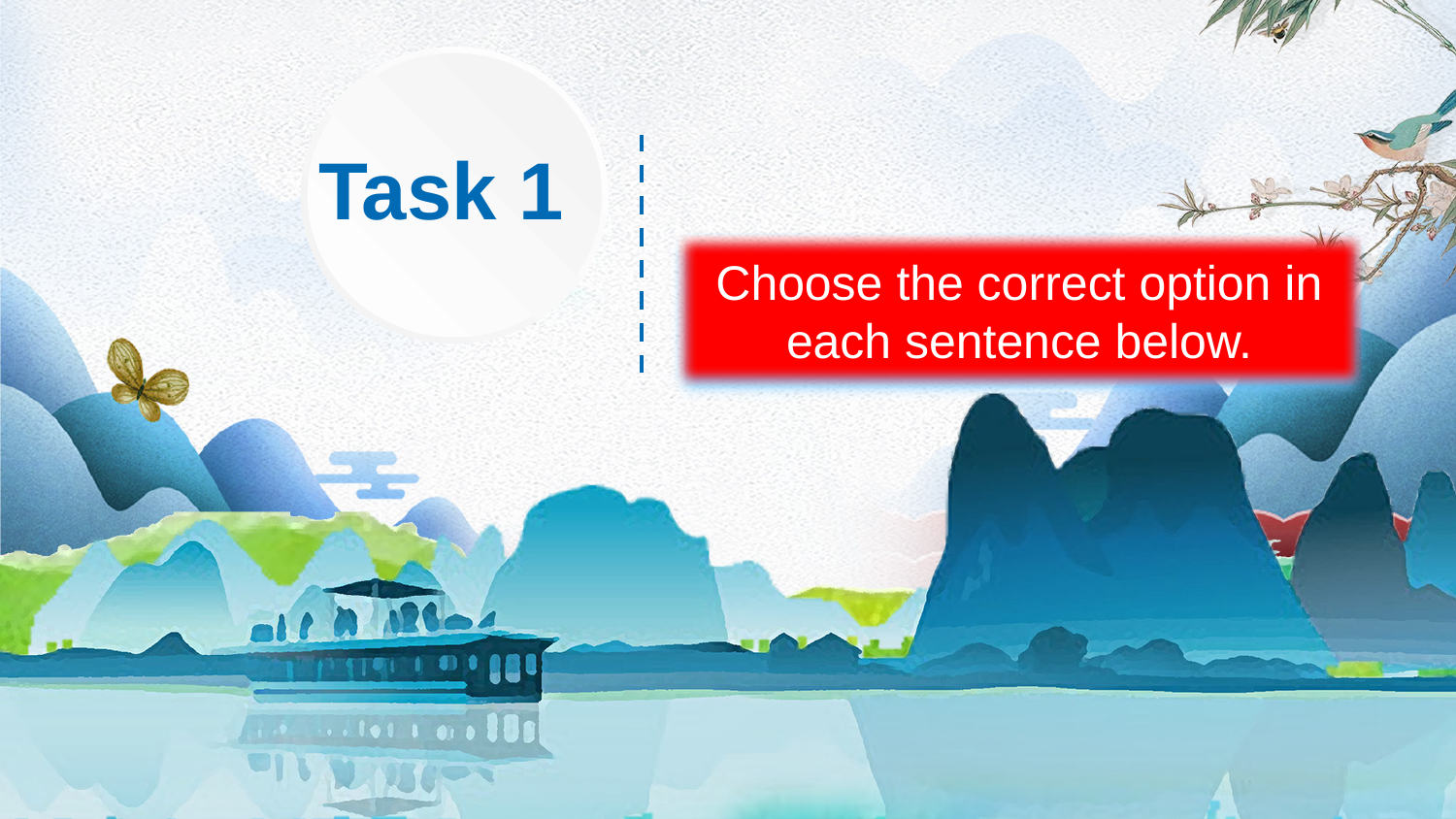

Task 1
Choose the correct option in each sentence below.